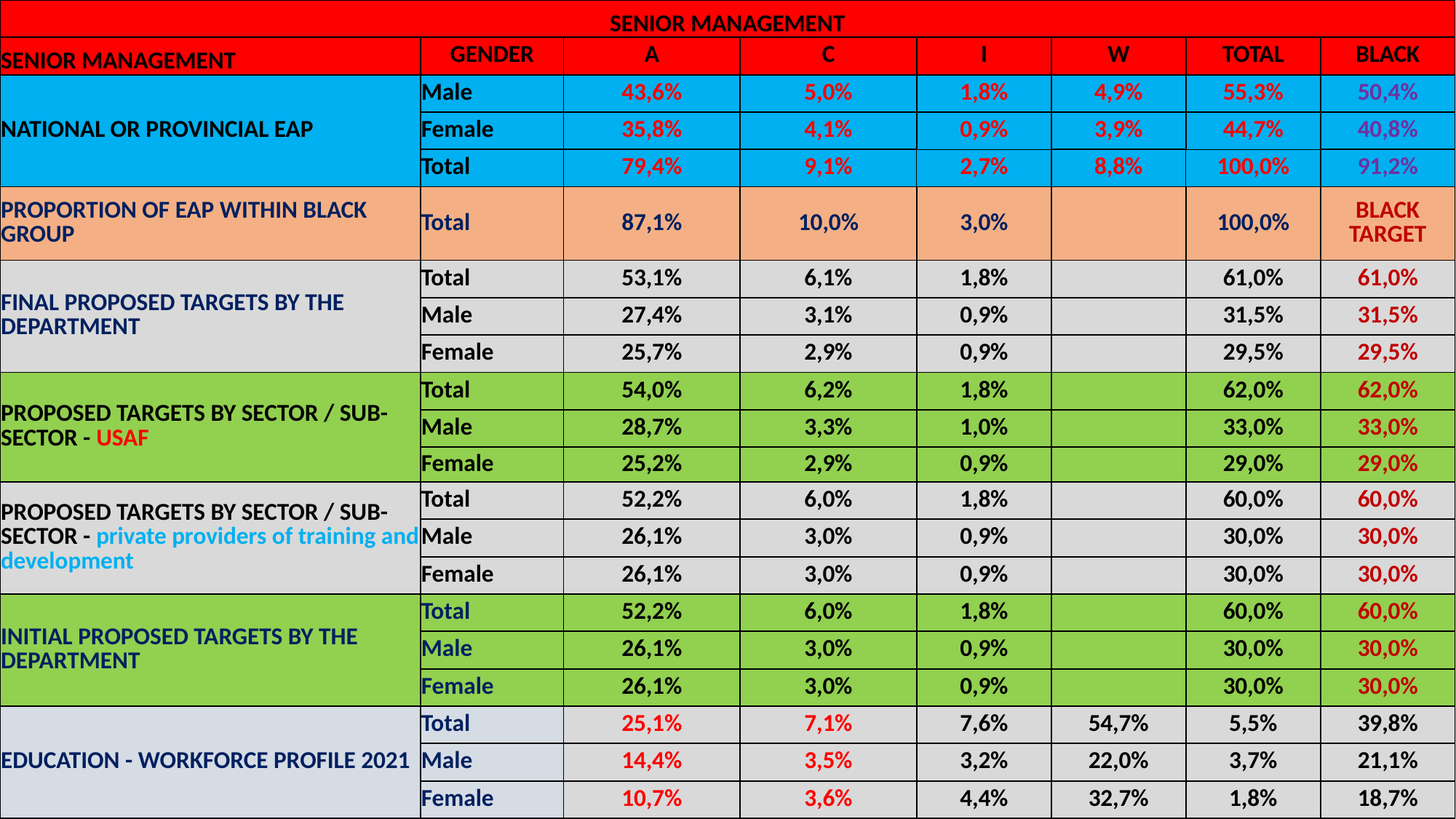

| SENIOR MANAGEMENT |  |  |  |  |  |  |  |
| --- | --- | --- | --- | --- | --- | --- | --- |
| SENIOR MANAGEMENT | GENDER | A | C | I | W | TOTAL | BLACK |
| NATIONAL OR PROVINCIAL EAP | Male | 43,6% | 5,0% | 1,8% | 4,9% | 55,3% | 50,4% |
|  | Female | 35,8% | 4,1% | 0,9% | 3,9% | 44,7% | 40,8% |
|  | Total | 79,4% | 9,1% | 2,7% | 8,8% | 100,0% | 91,2% |
| PROPORTION OF EAP WITHIN BLACK GROUP | Total | 87,1% | 10,0% | 3,0% |  | 100,0% | BLACK TARGET |
| FINAL PROPOSED TARGETS BY THE DEPARTMENT | Total | 53,1% | 6,1% | 1,8% |  | 61,0% | 61,0% |
|  | Male | 27,4% | 3,1% | 0,9% |  | 31,5% | 31,5% |
|  | Female | 25,7% | 2,9% | 0,9% |  | 29,5% | 29,5% |
| PROPOSED TARGETS BY SECTOR / SUB-SECTOR - USAF | Total | 54,0% | 6,2% | 1,8% |  | 62,0% | 62,0% |
|  | Male | 28,7% | 3,3% | 1,0% |  | 33,0% | 33,0% |
|  | Female | 25,2% | 2,9% | 0,9% |  | 29,0% | 29,0% |
| PROPOSED TARGETS BY SECTOR / SUB-SECTOR - private providers of training and development | Total | 52,2% | 6,0% | 1,8% |  | 60,0% | 60,0% |
|  | Male | 26,1% | 3,0% | 0,9% |  | 30,0% | 30,0% |
|  | Female | 26,1% | 3,0% | 0,9% |  | 30,0% | 30,0% |
| INITIAL PROPOSED TARGETS BY THE DEPARTMENT | Total | 52,2% | 6,0% | 1,8% |  | 60,0% | 60,0% |
|  | Male | 26,1% | 3,0% | 0,9% |  | 30,0% | 30,0% |
|  | Female | 26,1% | 3,0% | 0,9% |  | 30,0% | 30,0% |
| EDUCATION - WORKFORCE PROFILE 2021 | Total | 25,1% | 7,1% | 7,6% | 54,7% | 5,5% | 39,8% |
|  | Male | 14,4% | 3,5% | 3,2% | 22,0% | 3,7% | 21,1% |
|  | Female | 10,7% | 3,6% | 4,4% | 32,7% | 1,8% | 18,7% |